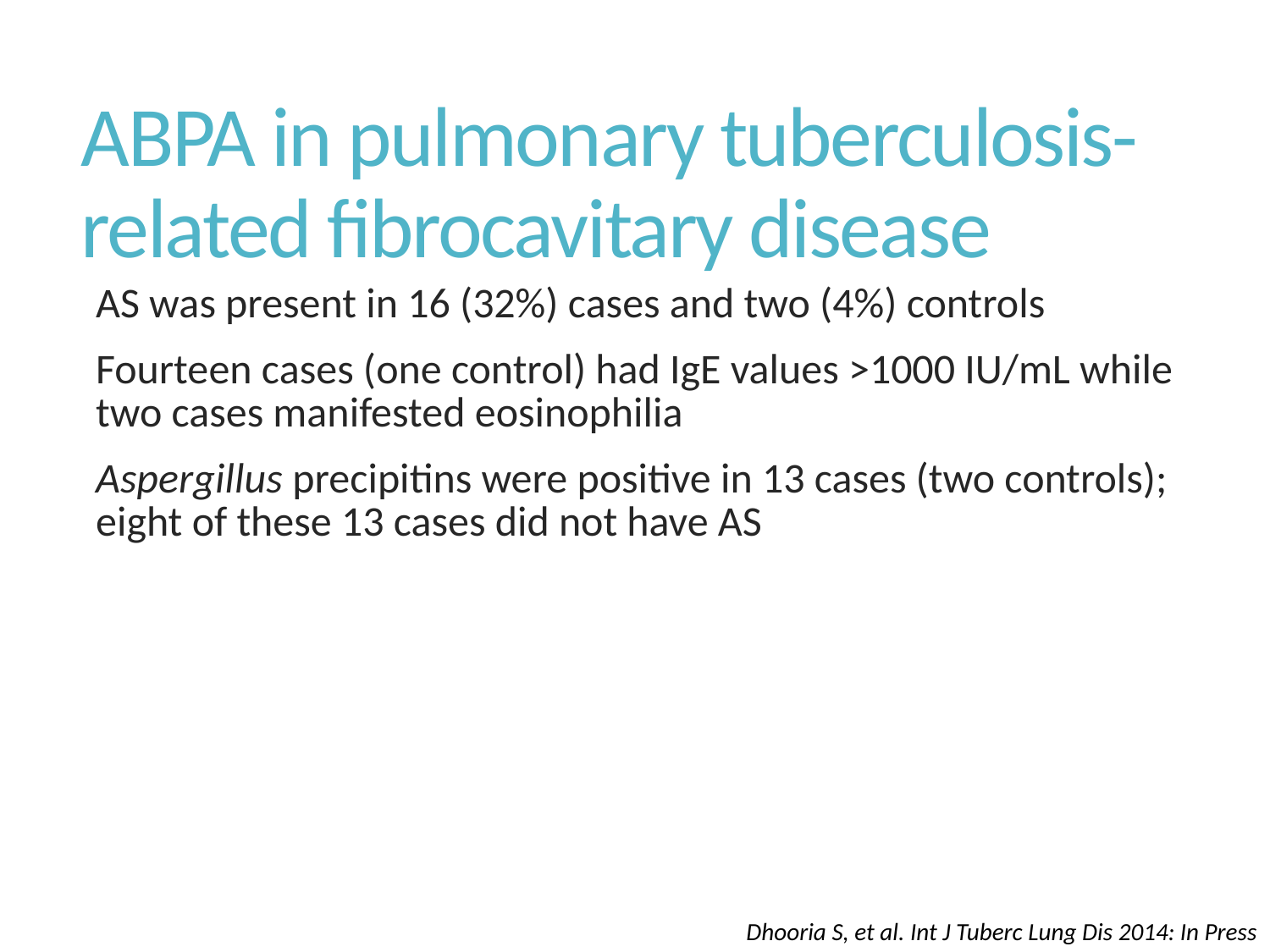

# ABPA in pulmonary tuberculosis-related fibrocavitary disease
AS was present in 16 (32%) cases and two (4%) controls
Fourteen cases (one control) had IgE values >1000 IU/mL while two cases manifested eosinophilia
Aspergillus precipitins were positive in 13 cases (two controls); eight of these 13 cases did not have AS
Dhooria S, et al. Int J Tuberc Lung Dis 2014: In Press